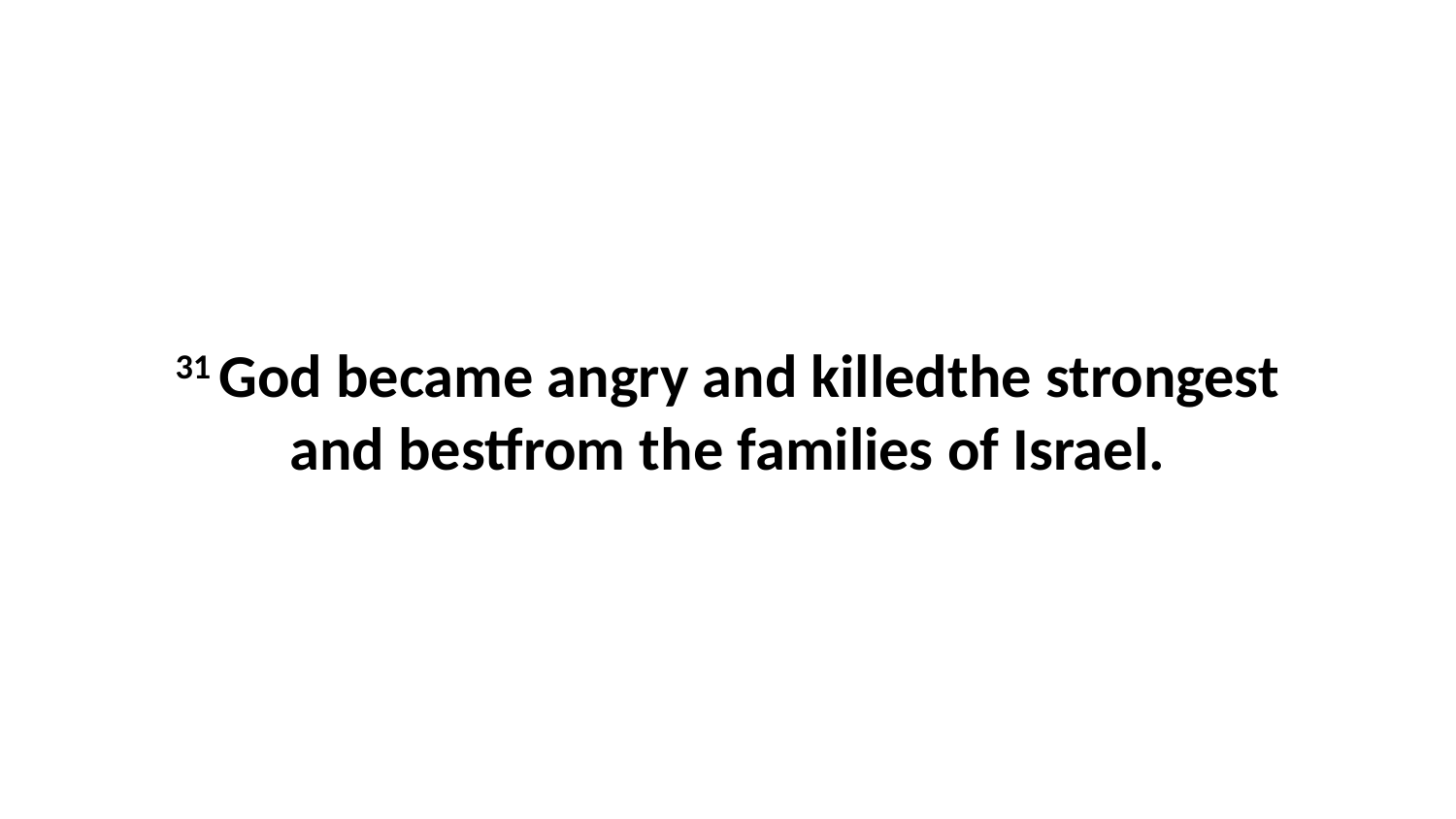

31 God became angry and killedthe strongest and bestfrom the families of Israel.